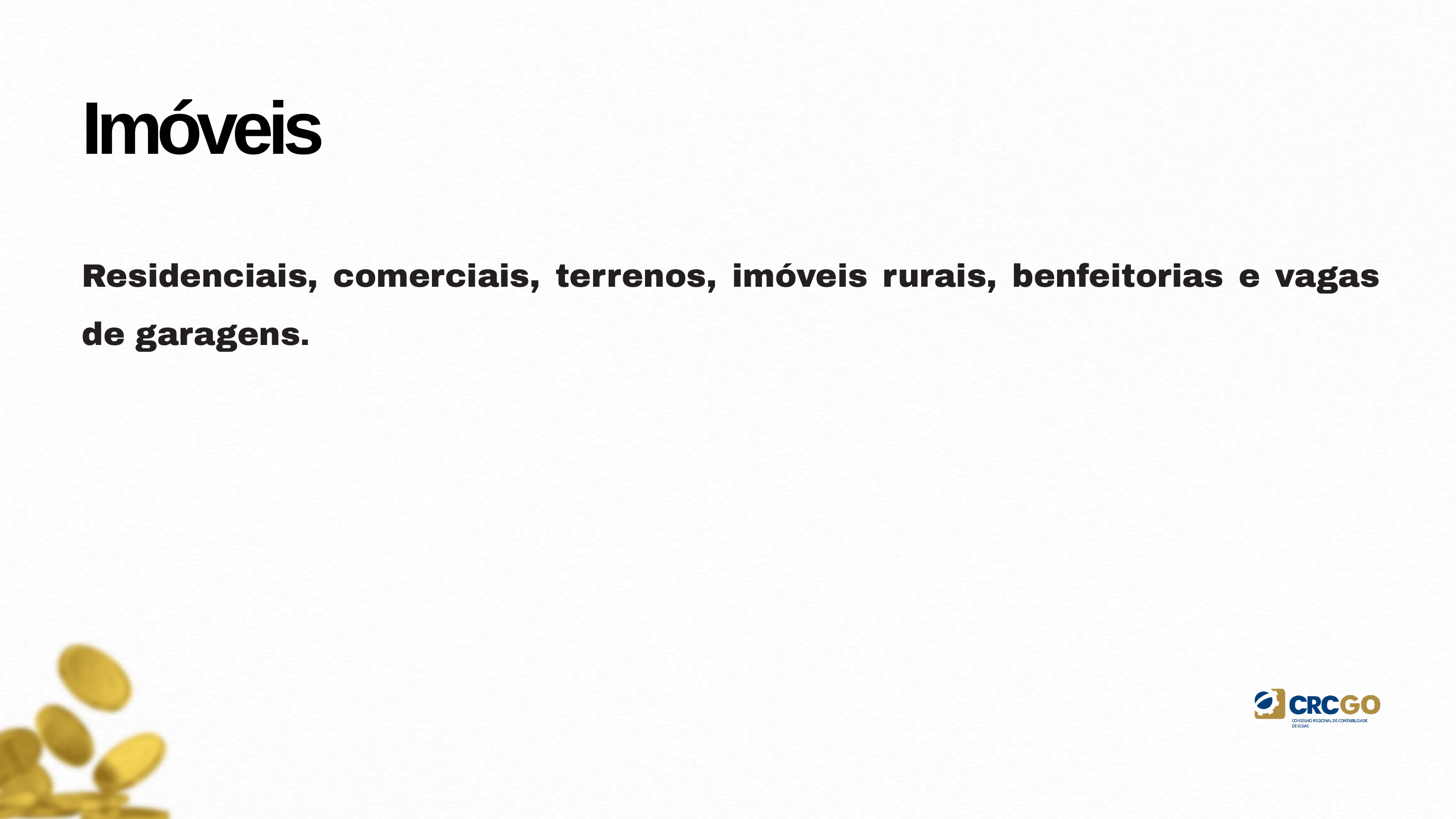

Imóveis

Residenciais, comerciais, terrenos, imóveis rurais, benfeitorias e vagas de garagens.